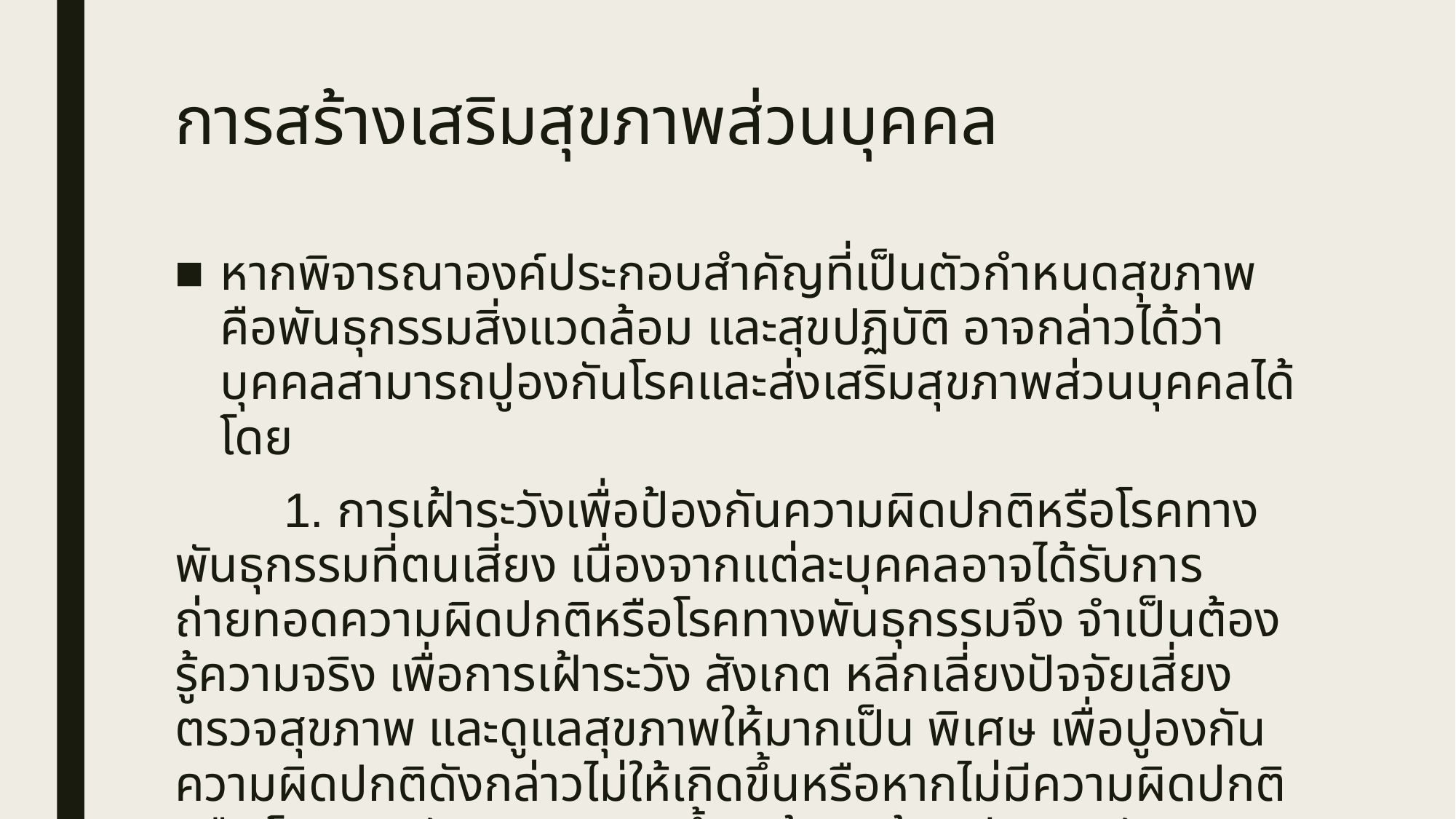

# การสร้างเสริมสุขภาพส่วนบุคคล
หากพิจารณาองค์ประกอบสำคัญที่เป็นตัวกำหนดสุขภาพ คือพันธุกรรมสิ่งแวดล้อม และสุขปฏิบัติ อาจกล่าวได้ว่า บุคคลสามารถปูองกันโรคและส่งเสริมสุขภาพส่วนบุคคลได้โดย
	1. การเฝ้าระวังเพื่อป้องกันความผิดปกติหรือโรคทางพันธุกรรมที่ตนเสี่ยง เนื่องจากแต่ละบุคคลอาจได้รับการถ่ายทอดความผิดปกติหรือโรคทางพันธุกรรมจึง จำเป็นต้องรู้ความจริง เพื่อการเฝ้าระวัง สังเกต หลีกเลี่ยงปัจจัยเสี่ยง ตรวจสุขภาพ และดูแลสุขภาพให้มากเป็น พิเศษ เพื่อปูองกันความผิดปกติดังกล่าวไม่ให้เกิดขึ้นหรือหากไม่มีความผิดปกติหรือ โรคทางพันธุกรรมเกิดขึ้น แล้ว จะต้องมีสุขปฏิบัติและปรับตัวได้เหมาะสมและดีที่สุดสำหรับสุขภาพของตน